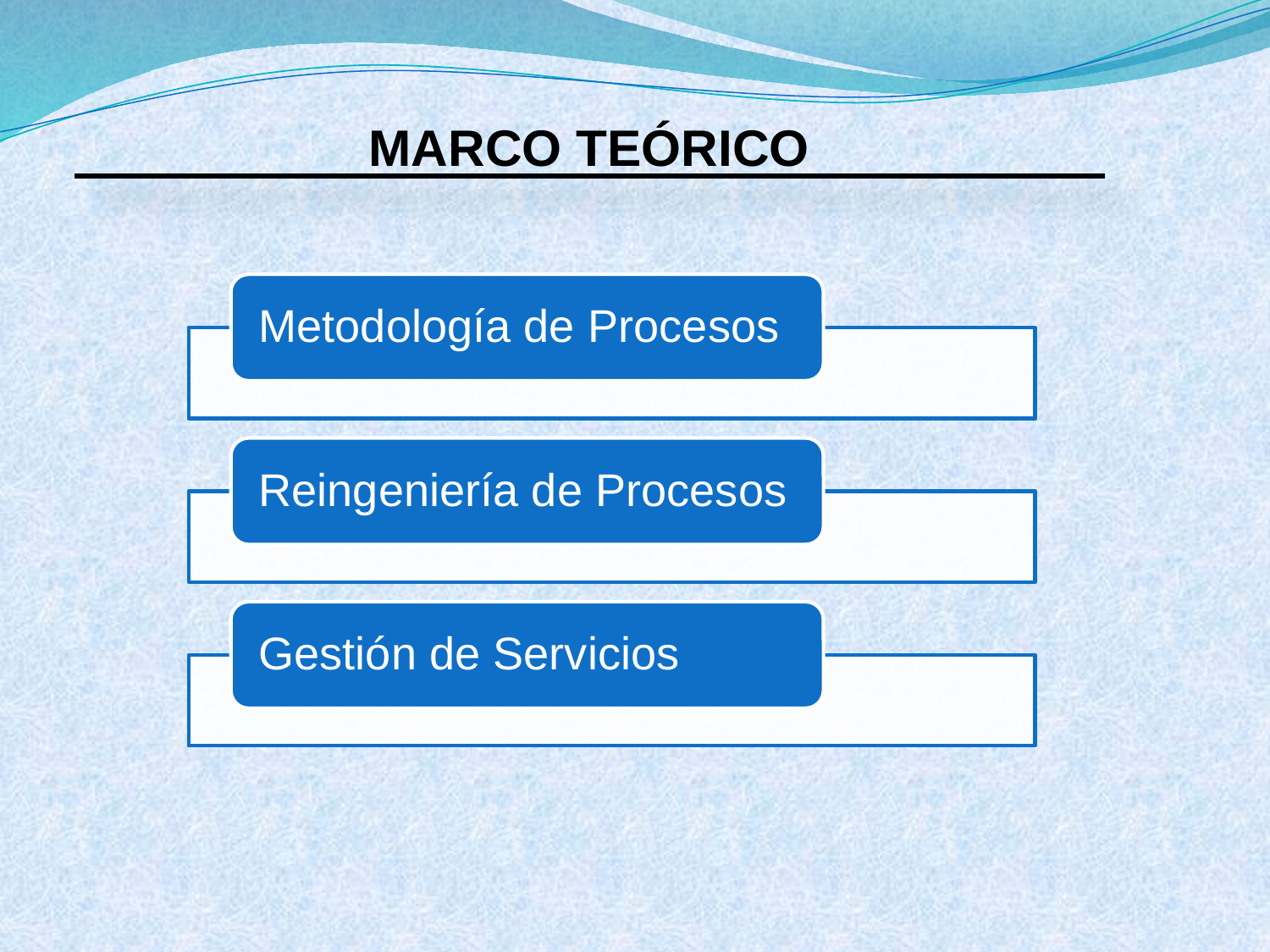

# MARCO TEÓRICO
Metodología de Procesos
Reingeniería de Procesos
Gestión de Servicios